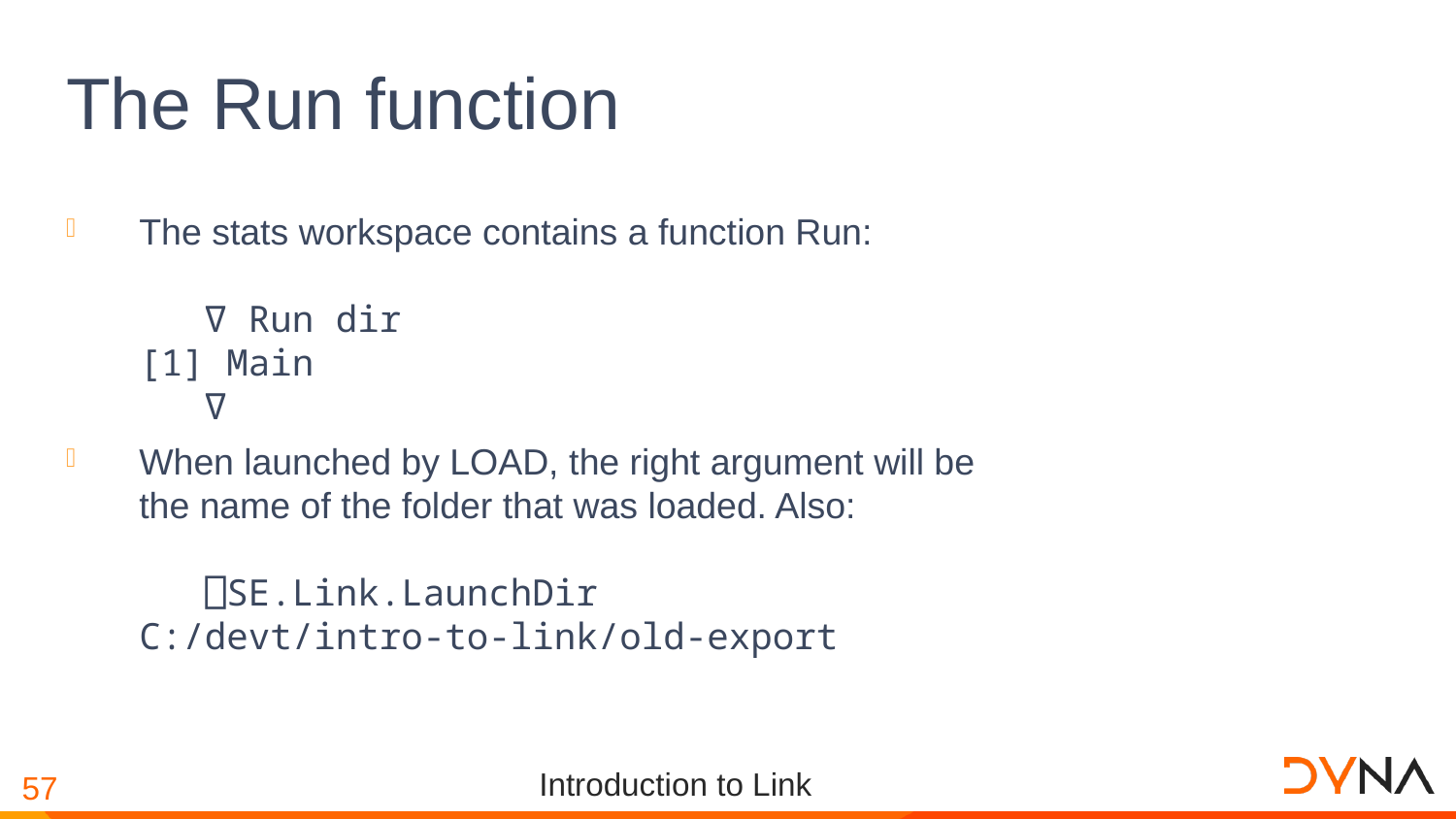

# The Run function
The stats workspace contains a function Run:
   ∇ Run dir
[1] Main
   ∇
When launched by LOAD, the right argument will be the name of the folder that was loaded. Also:
   ⎕SE.Link.LaunchDir
C:/devt/intro-to-link/old-export